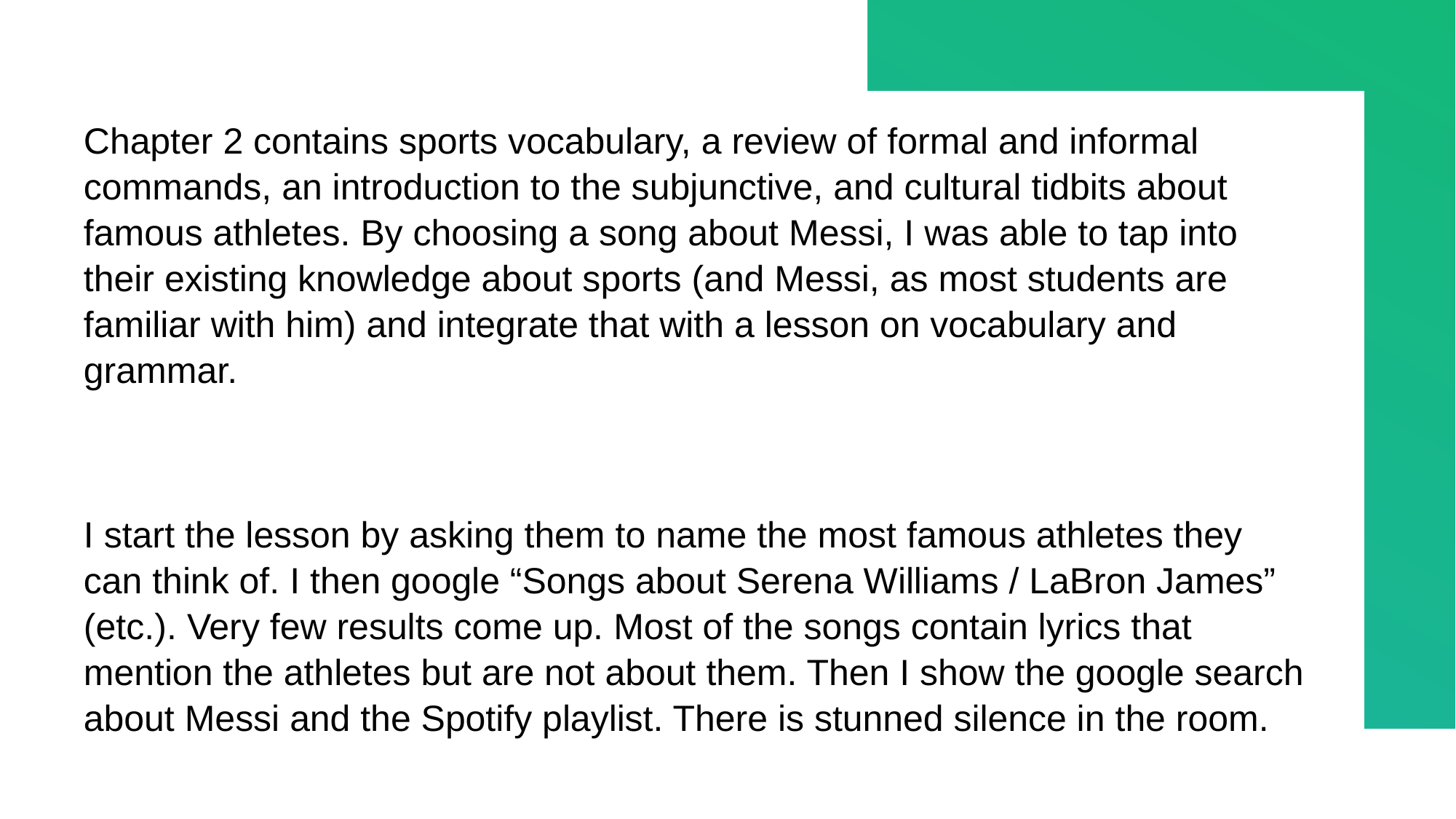

Chapter 2 contains sports vocabulary, a review of formal and informal commands, an introduction to the subjunctive, and cultural tidbits about famous athletes. By choosing a song about Messi, I was able to tap into their existing knowledge about sports (and Messi, as most students are familiar with him) and integrate that with a lesson on vocabulary and grammar.

I start the lesson by asking them to name the most famous athletes they can think of. I then google “Songs about Serena Williams / LaBron James” (etc.). Very few results come up. Most of the songs contain lyrics that mention the athletes but are not about them. Then I show the google search about Messi and the Spotify playlist. There is stunned silence in the room.